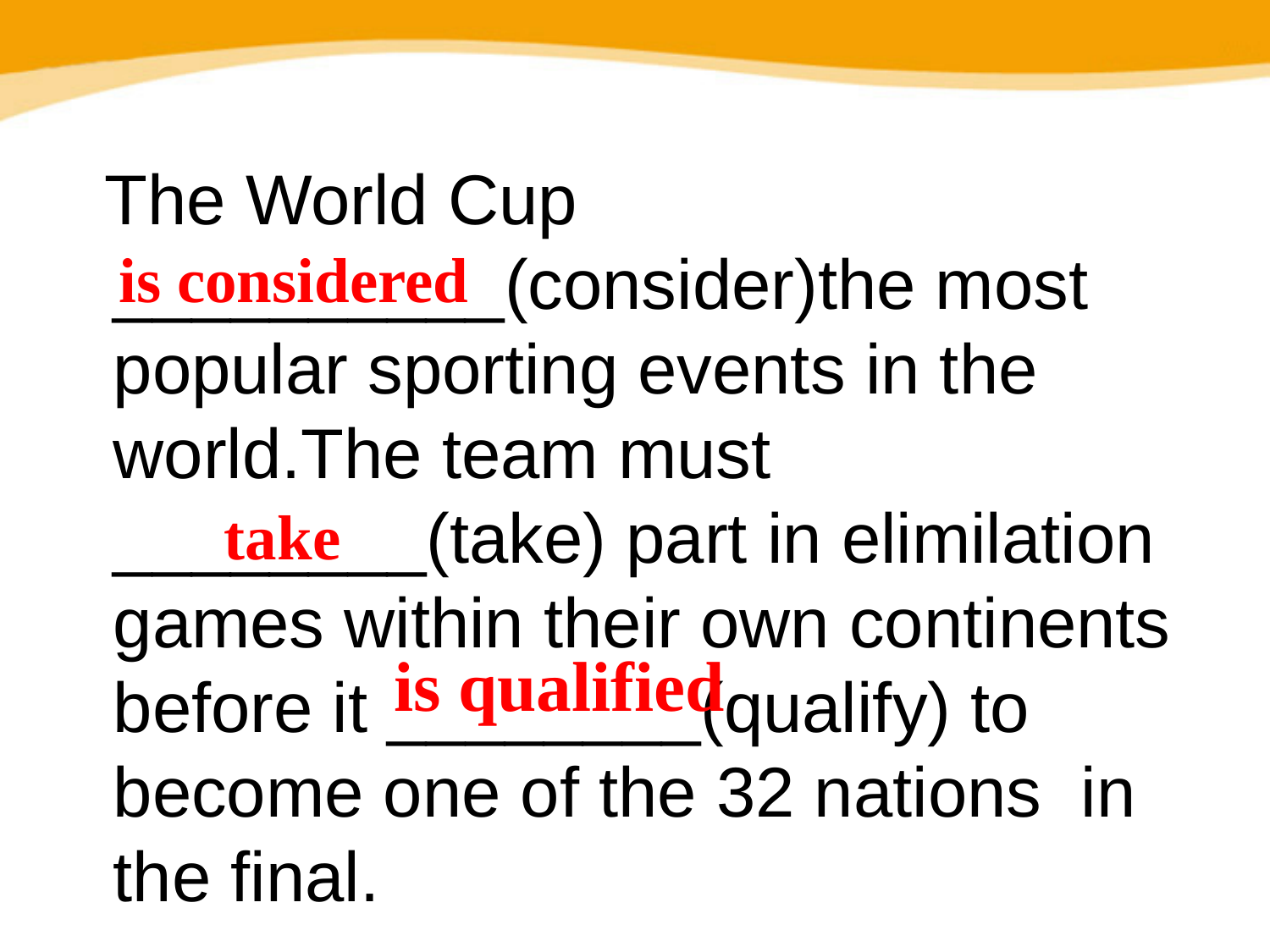

The World Cup __________(consider)the most popular sporting events in the world.The team must ________(take) part in elimilation games within their own continents before it ________(qualify) to become one of the 32 nations  in the final.
is considered
take
is qualified